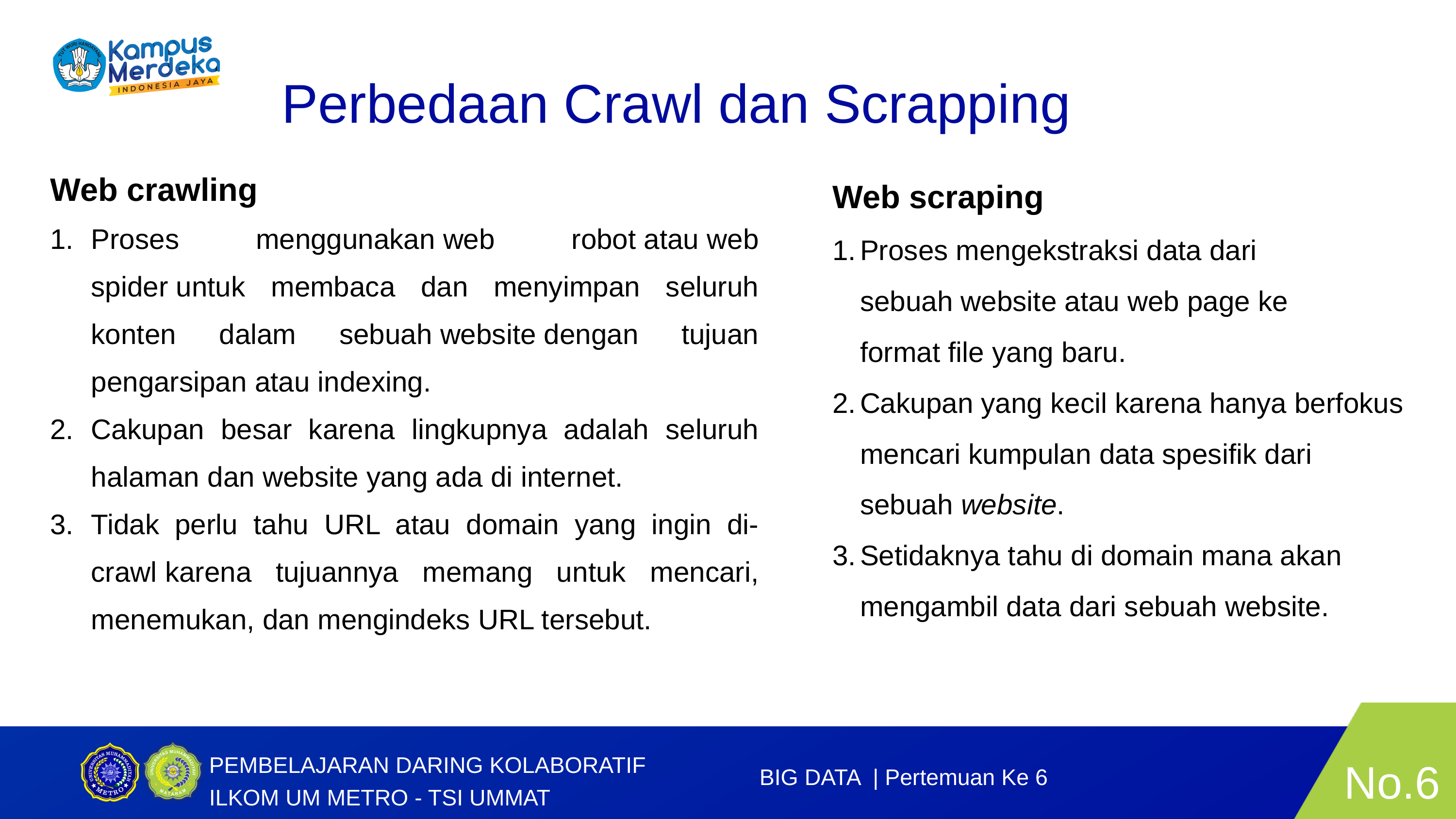

Perbedaan Crawl dan Scrapping
Web crawling
Proses menggunakan web robot atau web spider untuk membaca dan menyimpan seluruh konten dalam sebuah website dengan tujuan pengarsipan atau indexing.
Cakupan besar karena lingkupnya adalah seluruh halaman dan website yang ada di internet.
Tidak perlu tahu URL atau domain yang ingin di-crawl karena tujuannya memang untuk mencari, menemukan, dan mengindeks URL tersebut.

Web scraping
Proses mengekstraksi data dari sebuah website atau web page ke format file yang baru.
Cakupan yang kecil karena hanya berfokus mencari kumpulan data spesifik dari sebuah website.
Setidaknya tahu di domain mana akan mengambil data dari sebuah website.

No.6
PEMBELAJARAN DARING KOLABORATIF ILKOM UM METRO - TSI UMMAT
BIG DATA  | Pertemuan Ke 6